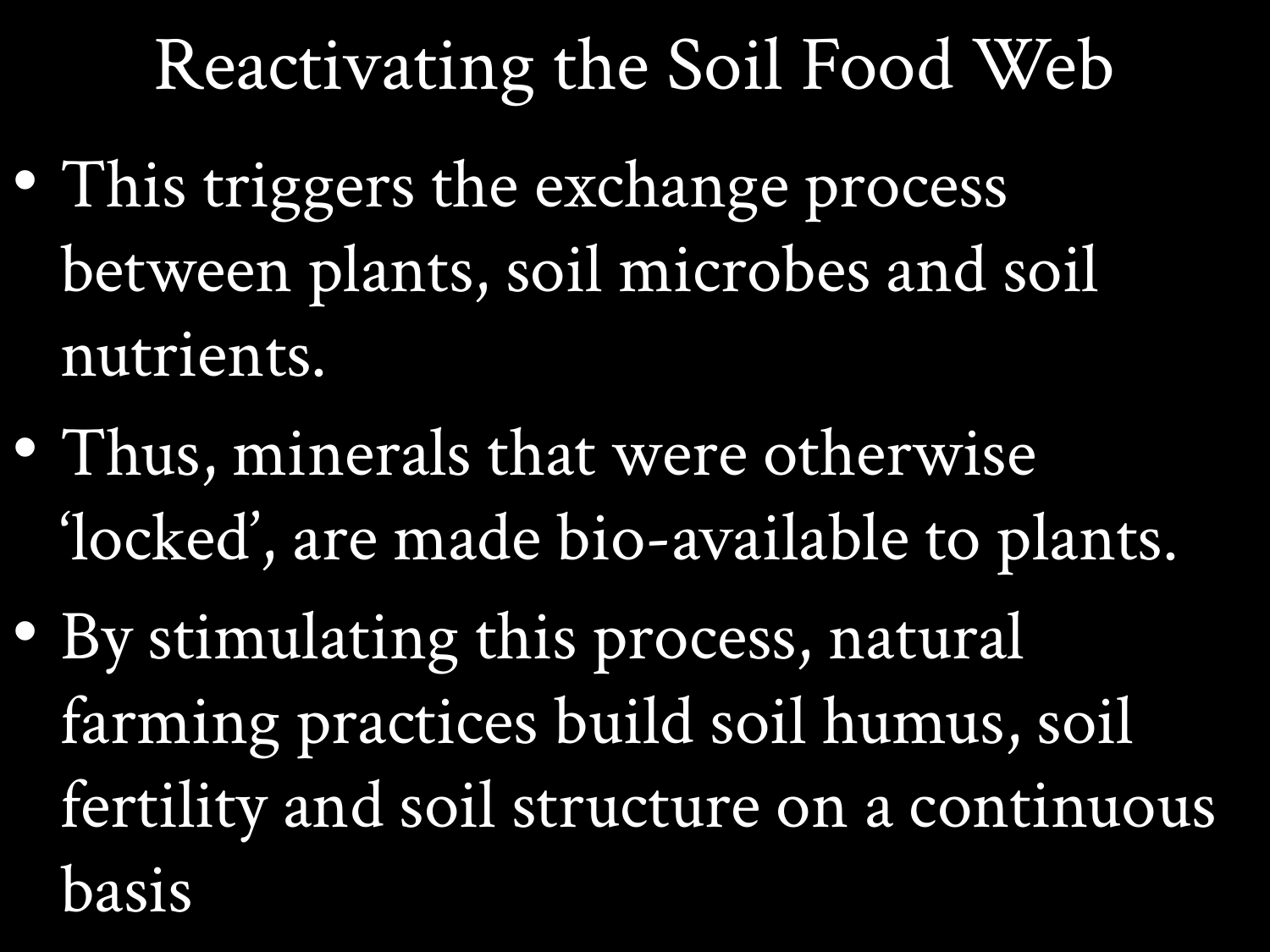

# Reactivating the Soil Food Web
This triggers the exchange process between plants, soil microbes and soil nutrients.
Thus, minerals that were otherwise ‘locked’, are made bio-available to plants.
By stimulating this process, natural farming practices build soil humus, soil fertility and soil structure on a continuous basis
The resultant increase in soil moisture gives massive savings in water use